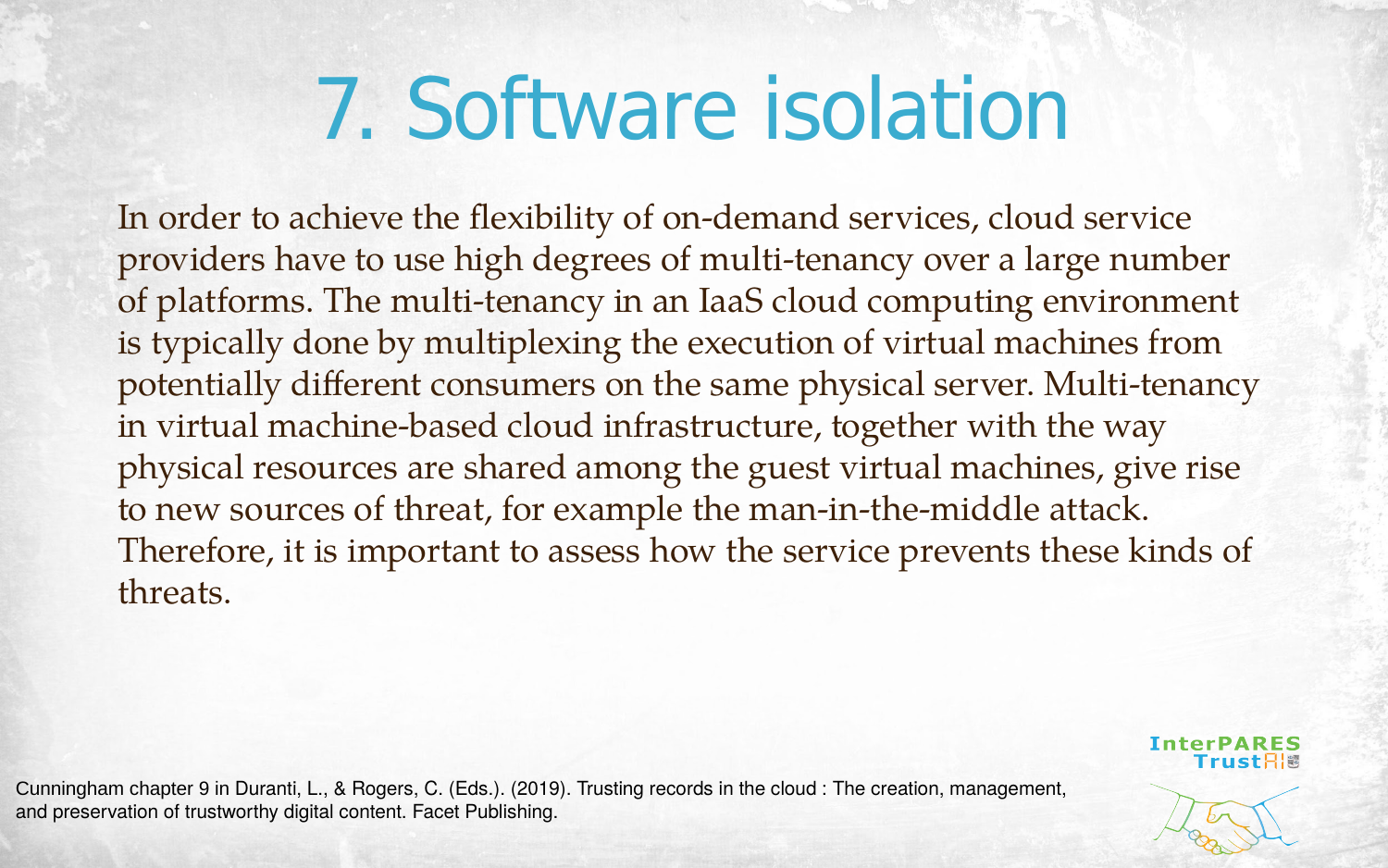

# 7. Software isolation
In order to achieve the flexibility of on-demand services, cloud service providers have to use high degrees of multi-tenancy over a large number of platforms. The multi-tenancy in an IaaS cloud computing environment is typically done by multiplexing the execution of virtual machines from potentially different consumers on the same physical server. Multi-tenancy in virtual machine-based cloud infrastructure, together with the way physical resources are shared among the guest virtual machines, give rise to new sources of threat, for example the man-in-the-middle attack. Therefore, it is important to assess how the service prevents these kinds of threats.

Cunningham chapter 9 in Duranti, L., & Rogers, C. (Eds.). (2019). Trusting records in the cloud : The creation, management,
and preservation of trustworthy digital content. Facet Publishing.